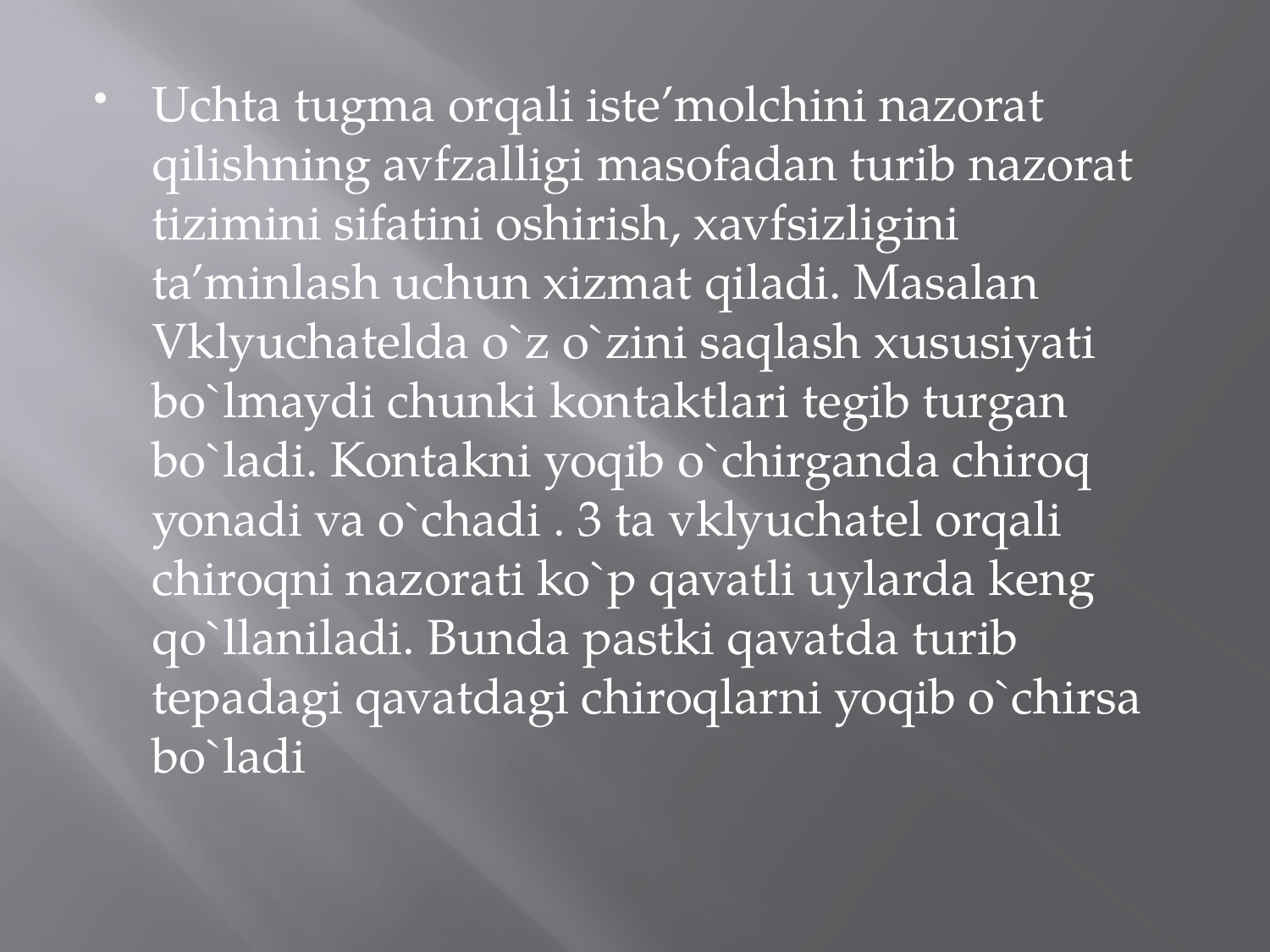

Uchta tugma orqali iste’molchini nazorat qilishning avfzalligi masofadan turib nazorat tizimini sifatini oshirish, xavfsizligini ta’minlash uchun xizmat qiladi. Masalan Vklyuchatelda o`z o`zini saqlash xususiyati bo`lmaydi chunki kontaktlari tegib turgan bo`ladi. Kontakni yoqib o`chirganda chiroq yonadi va o`chadi . 3 ta vklyuchatel orqali chiroqni nazorati ko`p qavatli uylarda keng qo`llaniladi. Bunda pastki qavatda turib tepadagi qavatdagi chiroqlarni yoqib o`chirsa bo`ladi